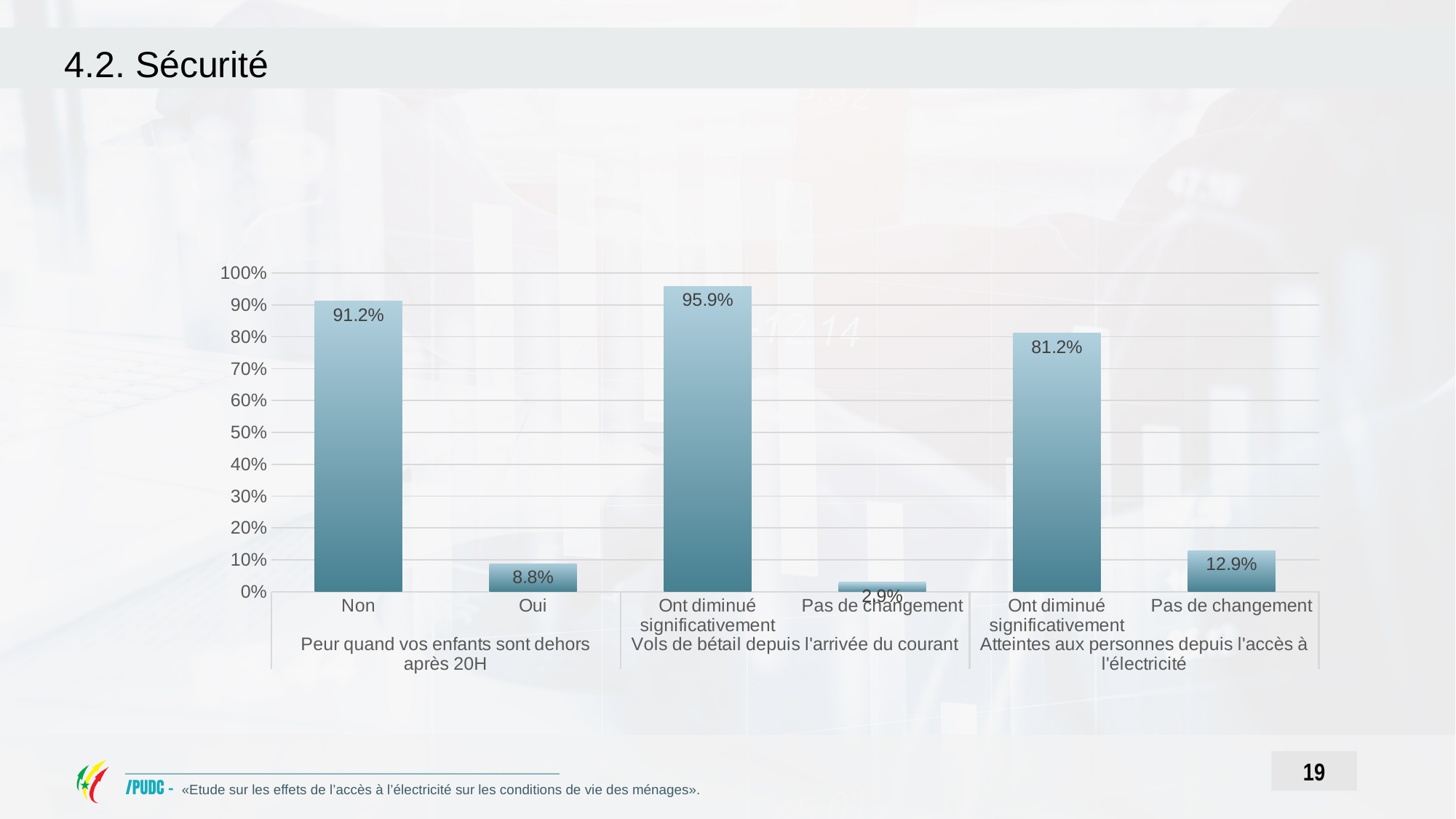

4.2. Sécurité

### Chart

| Category |  |
|---|---|
| Non | 0.9118 |
| Oui | 0.0882 |
| Ont diminué significativement | 0.9588 |
| Pas de changement | 0.0294 |
| Ont diminué significativement | 0.8118 |
| Pas de changement | 0.1294 |
19